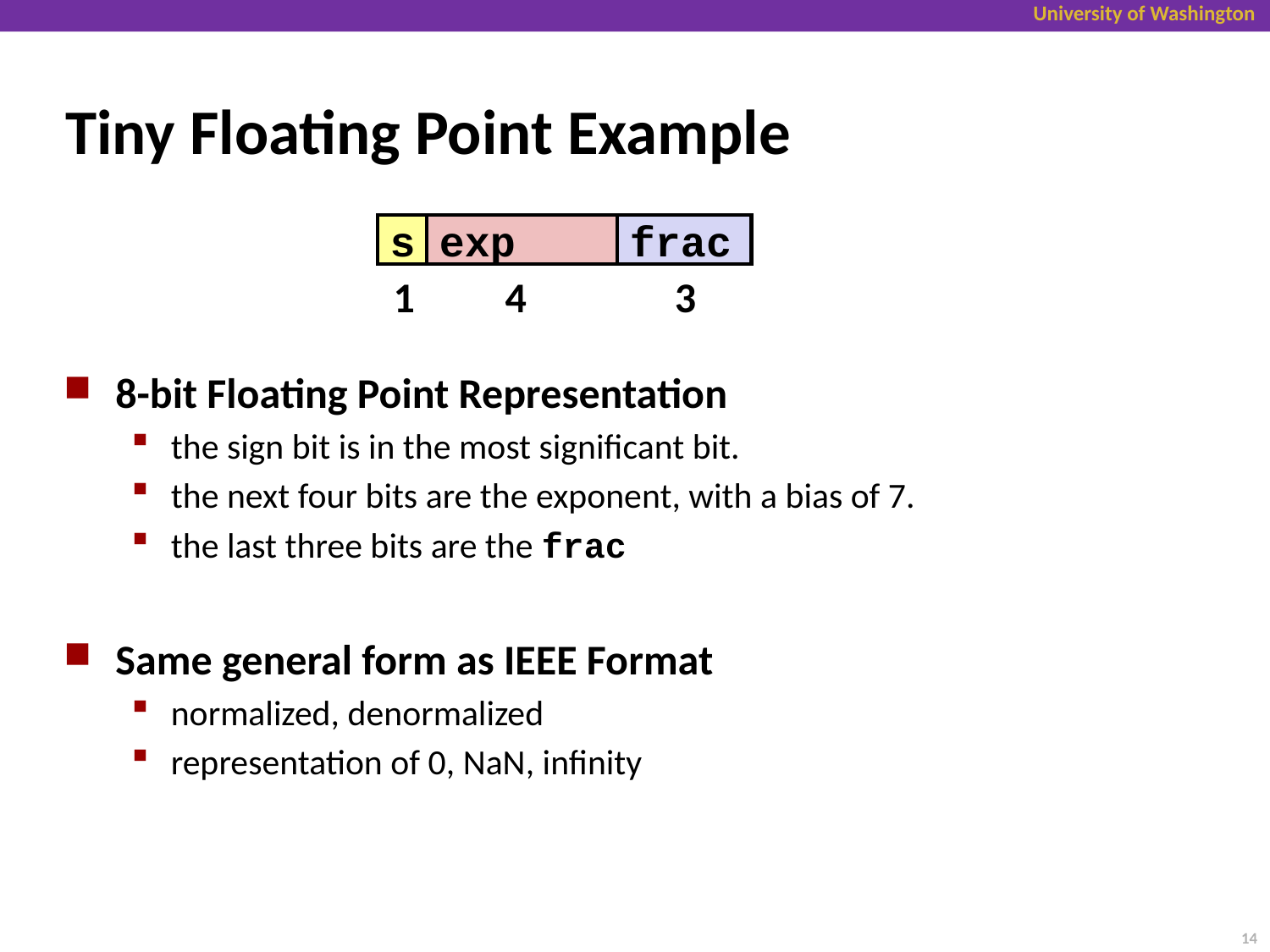

# Tiny Floating Point Example
s
exp
frac
1
4
3
8-bit Floating Point Representation
the sign bit is in the most significant bit.
the next four bits are the exponent, with a bias of 7.
the last three bits are the frac

Same general form as IEEE Format
normalized, denormalized
representation of 0, NaN, infinity
14